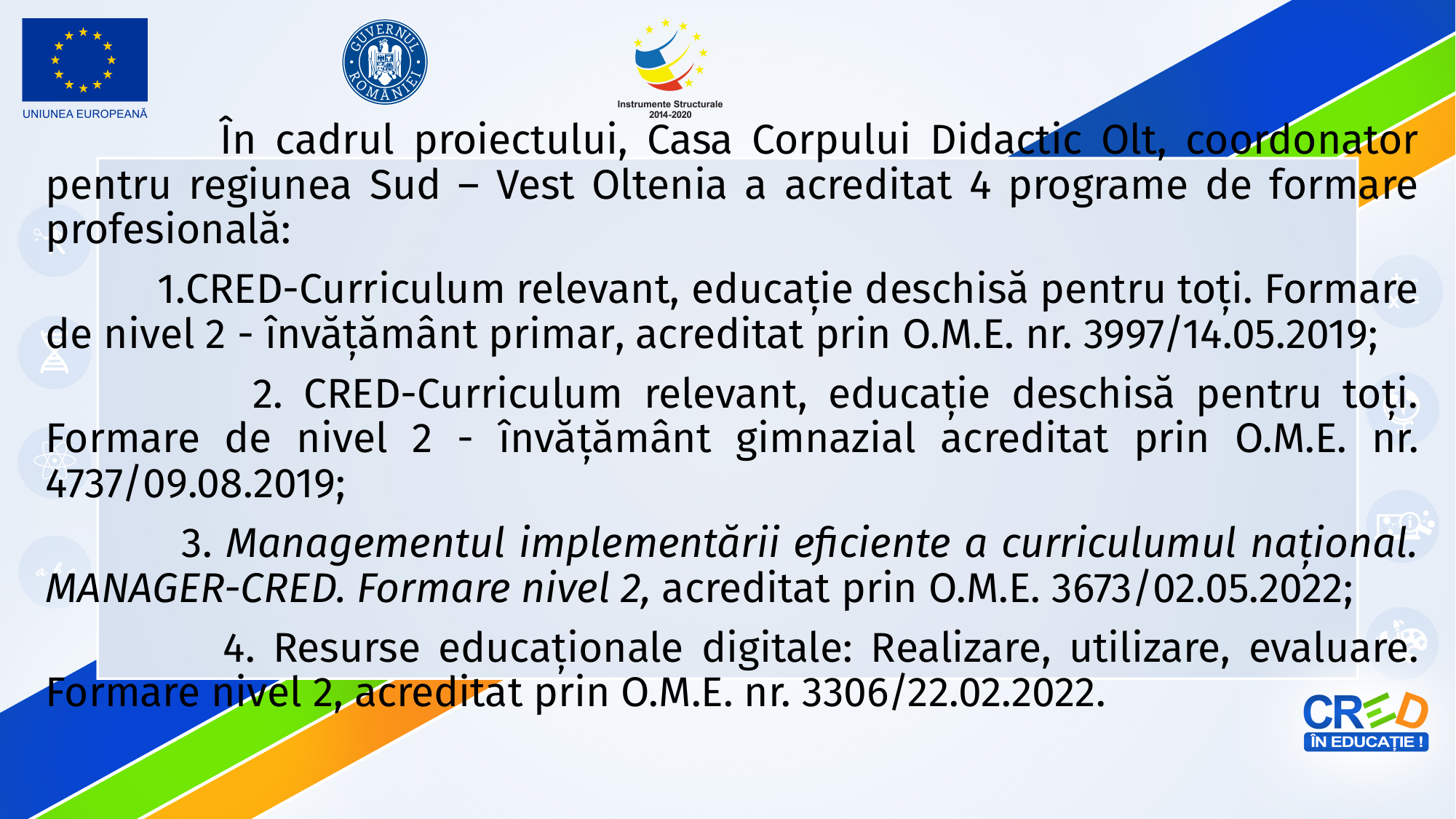

În cadrul proiectului, Casa Corpului Didactic Olt, coordonator pentru regiunea Sud – Vest Oltenia a acreditat 4 programe de formare profesională:
          1.CRED-Curriculum relevant, educație deschisă pentru toți. Formare de nivel 2 - învățământ primar, acreditat prin O.M.E. nr. 3997/14.05.2019;
          2. CRED-Curriculum relevant, educație deschisă pentru toți. Formare de nivel 2 - învățământ gimnazial acreditat prin O.M.E. nr. 4737/09.08.2019;
          3. Managementul implementării eficiente a curriculumul național. MANAGER-CRED. Formare nivel 2, acreditat prin O.M.E. 3673/02.05.2022;
          4. Resurse educaționale digitale: Realizare, utilizare, evaluare. Formare nivel 2, acreditat prin O.M.E. nr. 3306/22.02.2022.